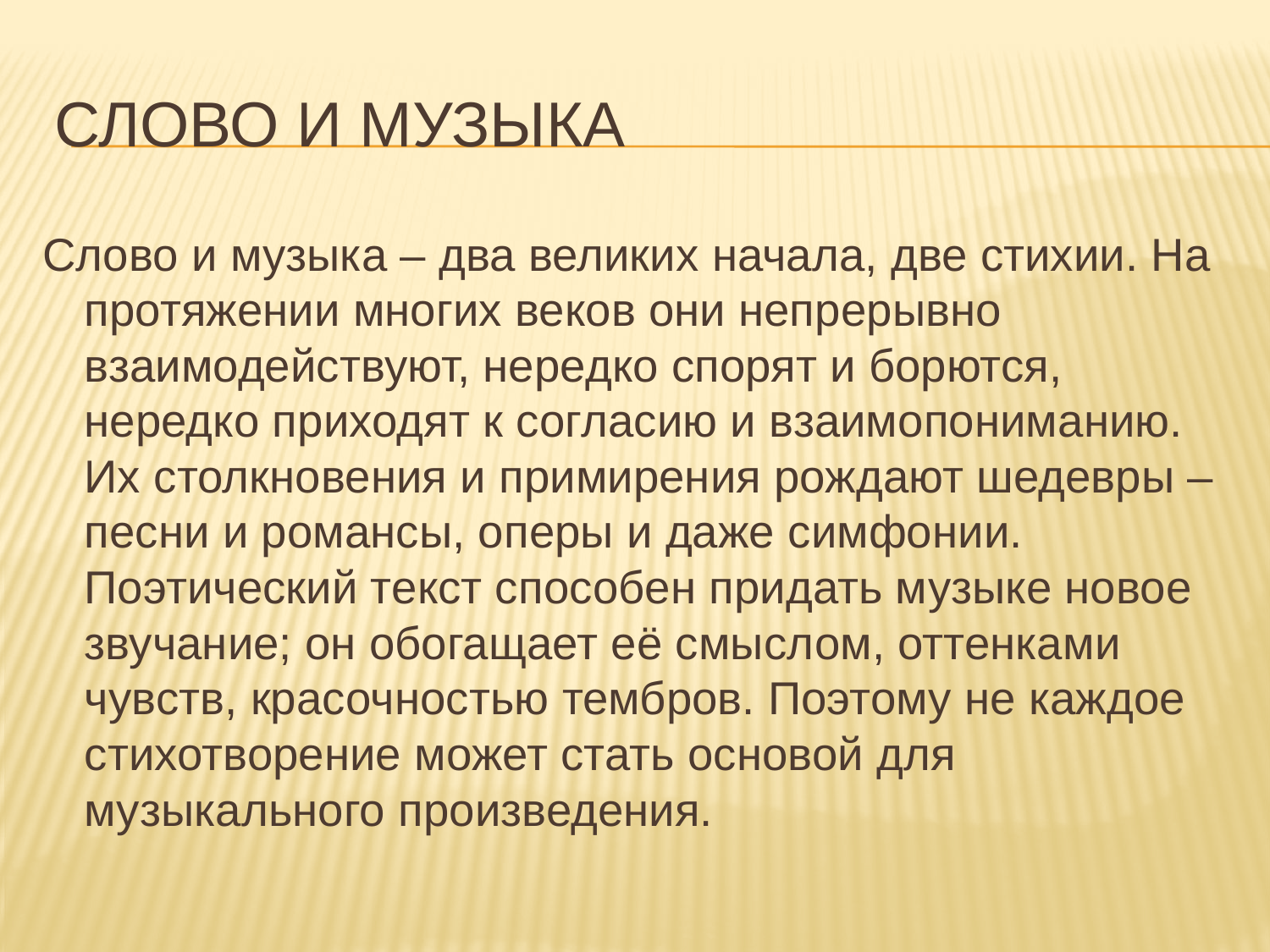

# Слово и музыка
Слово и музыка – два великих начала, две стихии. На протяжении многих веков они непрерывно взаимодействуют, нередко спорят и борются, нередко приходят к согласию и взаимопониманию. Их столкновения и примирения рождают шедевры – песни и романсы, оперы и даже симфонии. Поэтический текст способен придать музыке новое звучание; он обогащает её смыслом, оттенками чувств, красочностью тембров. Поэтому не каждое стихотворение может стать основой для музыкального произведения.